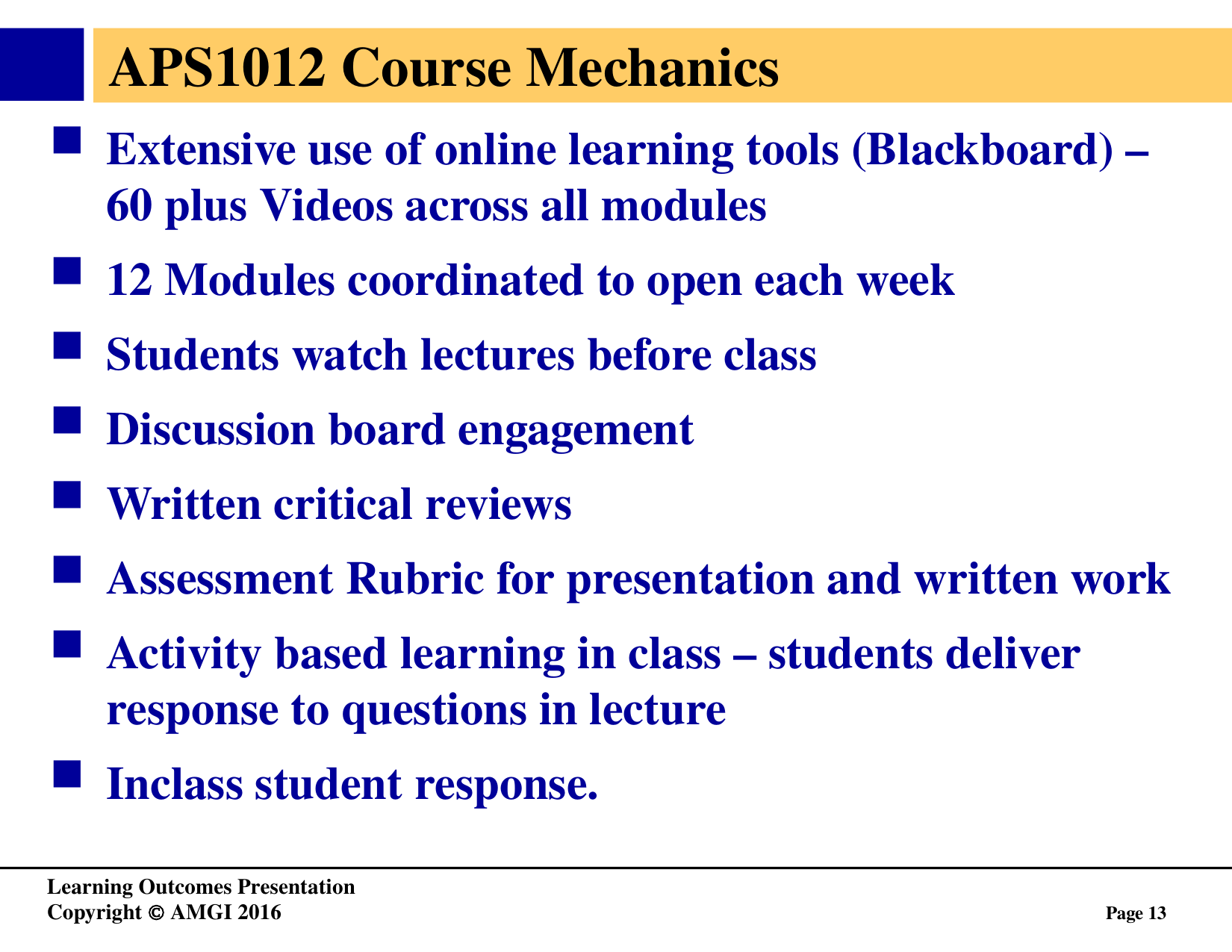

# APS1012 Course Mechanics
Extensive use of online learning tools (Blackboard) – 60 plus Videos across all modules
12 Modules coordinated to open each week
Students watch lectures before class
Discussion board engagement
Written critical reviews
Assessment Rubric for presentation and written work
Activity based learning in class – students deliver response to questions in lecture
Inclass student response.